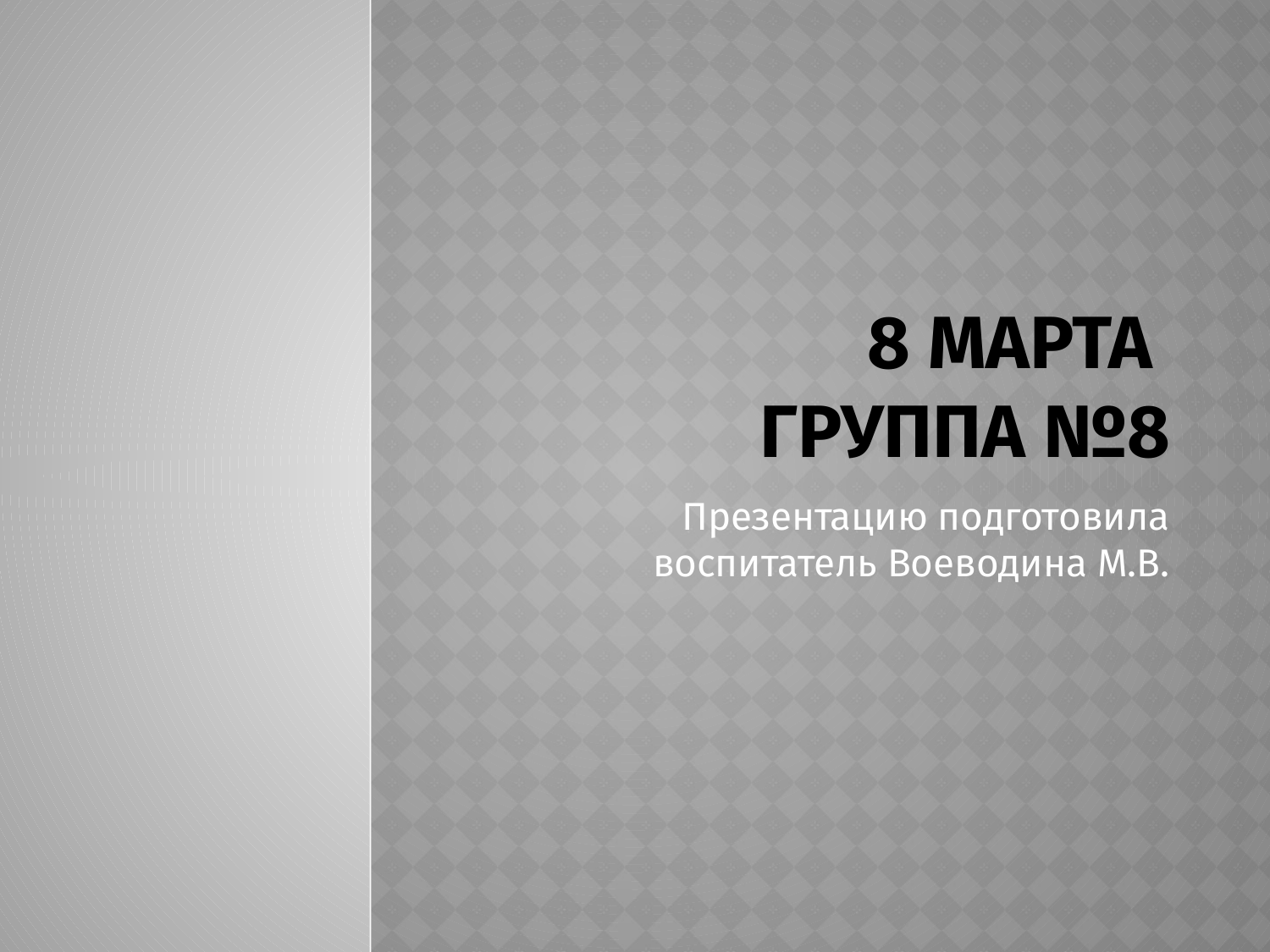

# 8 МАРТа группа №8
Презентацию подготовила воспитатель Воеводина М.В.